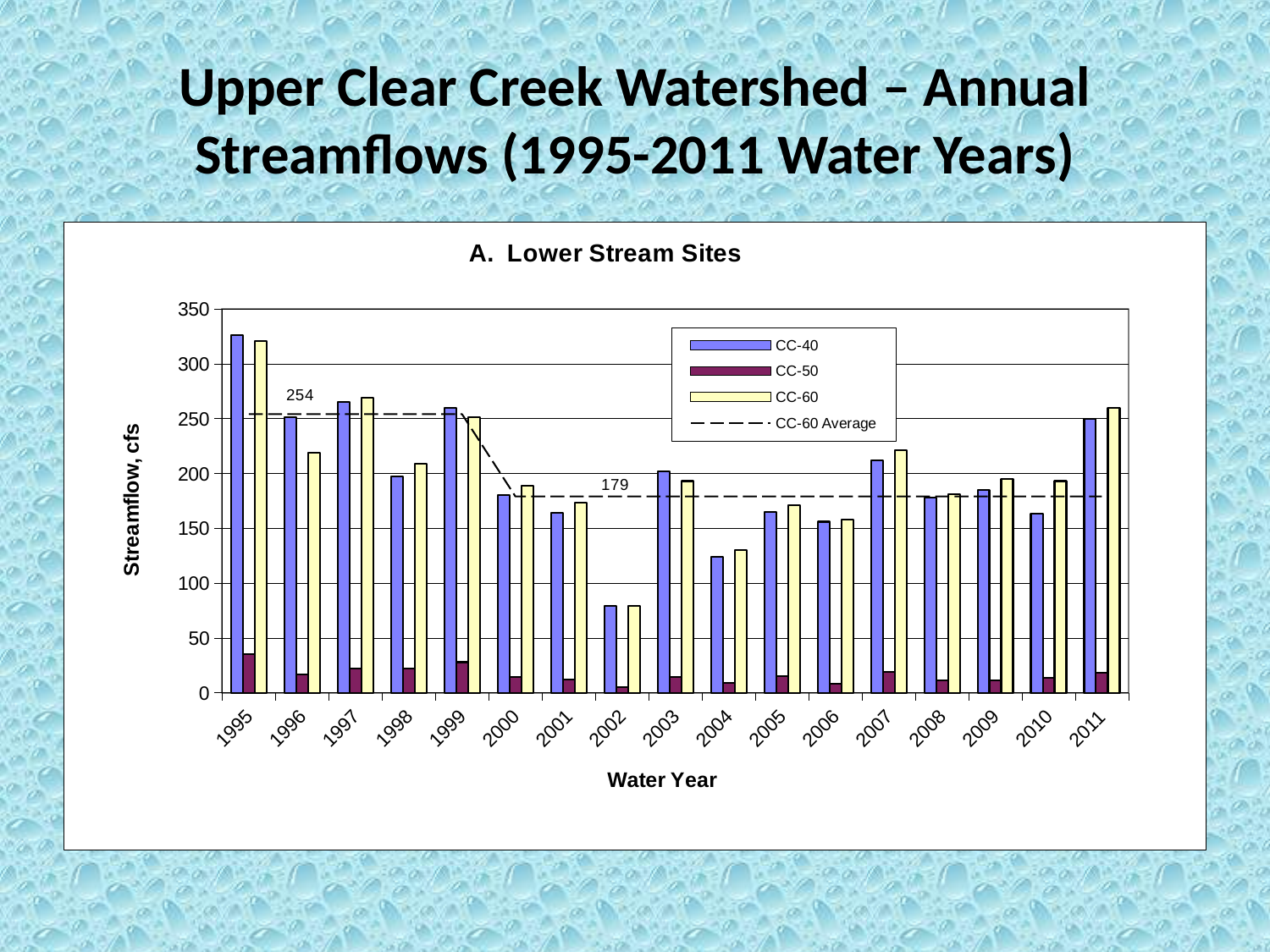

# Upper Clear Creek Watershed – Annual Streamflows (1995-2011 Water Years)

### Chart: A.  Lower Stream Sites

| Category | CC-40 | CC-50 | CC-60 | CC-60 Average |
|---|---|---|---|---|
| 1995 | 326.0 | 35.6 | 321.0 | 254.0 |
| 1996 | 251.0 | 16.9 | 219.0 | 254.0 |
| 1997 | 265.0 | 22.3 | 269.0 | 254.0 |
| 1998 | 197.0 | 22.4 | 209.0 | 254.0 |
| 1999 | 260.0 | 27.9 | 251.0 | 254.0 |
| 2000 | 180.0 | 14.3 | 189.0 | 179.0 |
| 2001 | 164.0 | 12.3 | 173.0 | 179.0 |
| 2002 | 79.2 | 5.5 | 78.9 | 179.0 |
| 2003 | 202.0 | 14.7 | 193.0 | 179.0 |
| 2004 | 124.0 | 8.69 | 130.0 | 179.0 |
| 2005 | 165.0 | 15.5 | 171.0 | 179.0 |
| 2006 | 156.0 | 7.98 | 158.0 | 179.0 |
| 2007 | 212.0 | 19.1 | 221.0 | 179.0 |
| 2008 | 178.0 | 11.6 | 181.0 | 179.0 |
| 2009 | 185.0 | 11.0 | 195.0 | 179.0 |
| 2010 | 163.0 | 13.7 | 193.0 | 179.0 |
| 2011 | 250.0 | 18.5 | 260.0 | 179.0 |